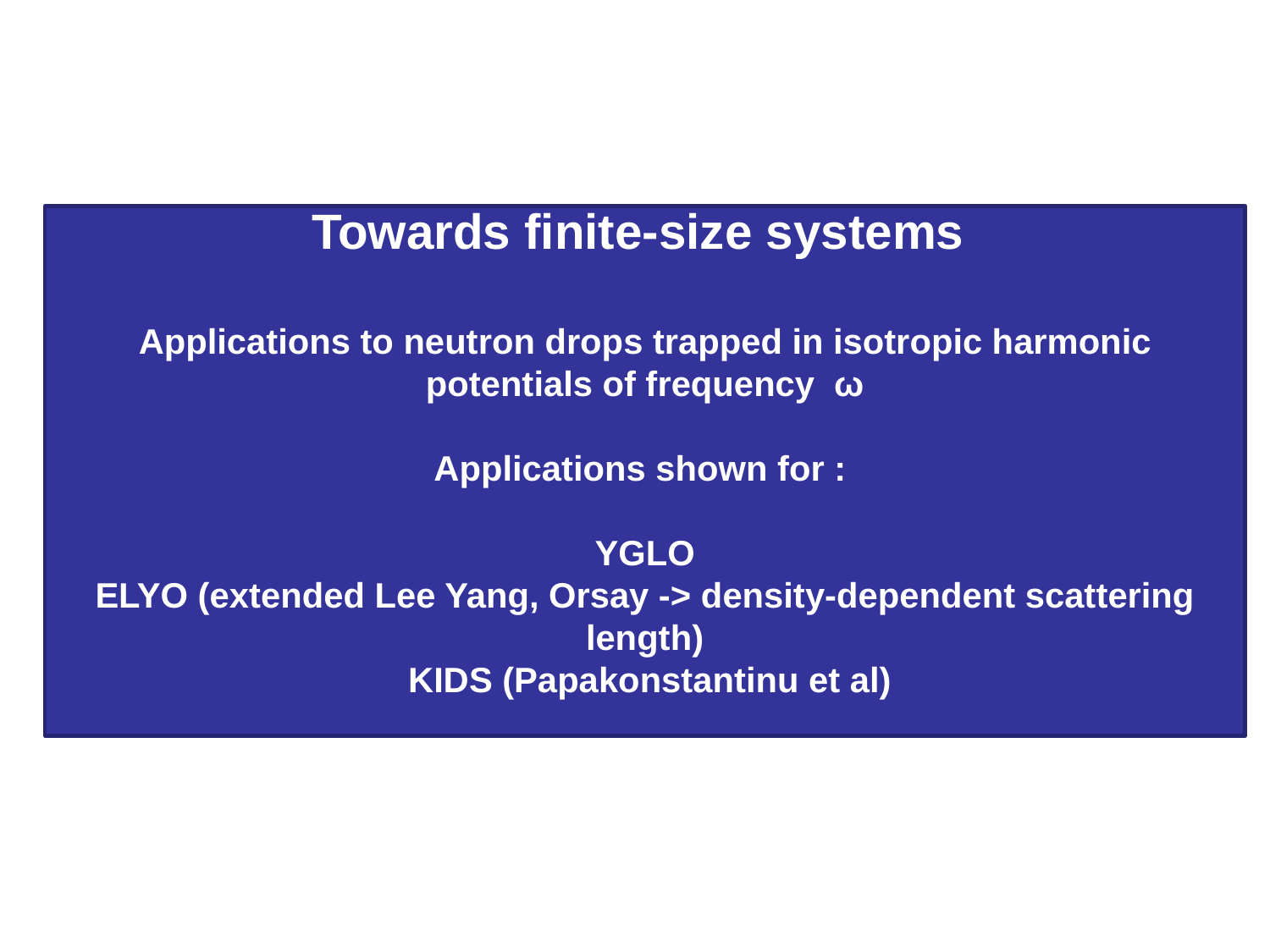

# Towards finite-size systems Applications to neutron drops trapped in isotropic harmonic potentials of frequency  ω Applications shown for : YGLO ELYO (extended Lee Yang, Orsay -> density-dependent scattering length) KIDS (Papakonstantinu et al)